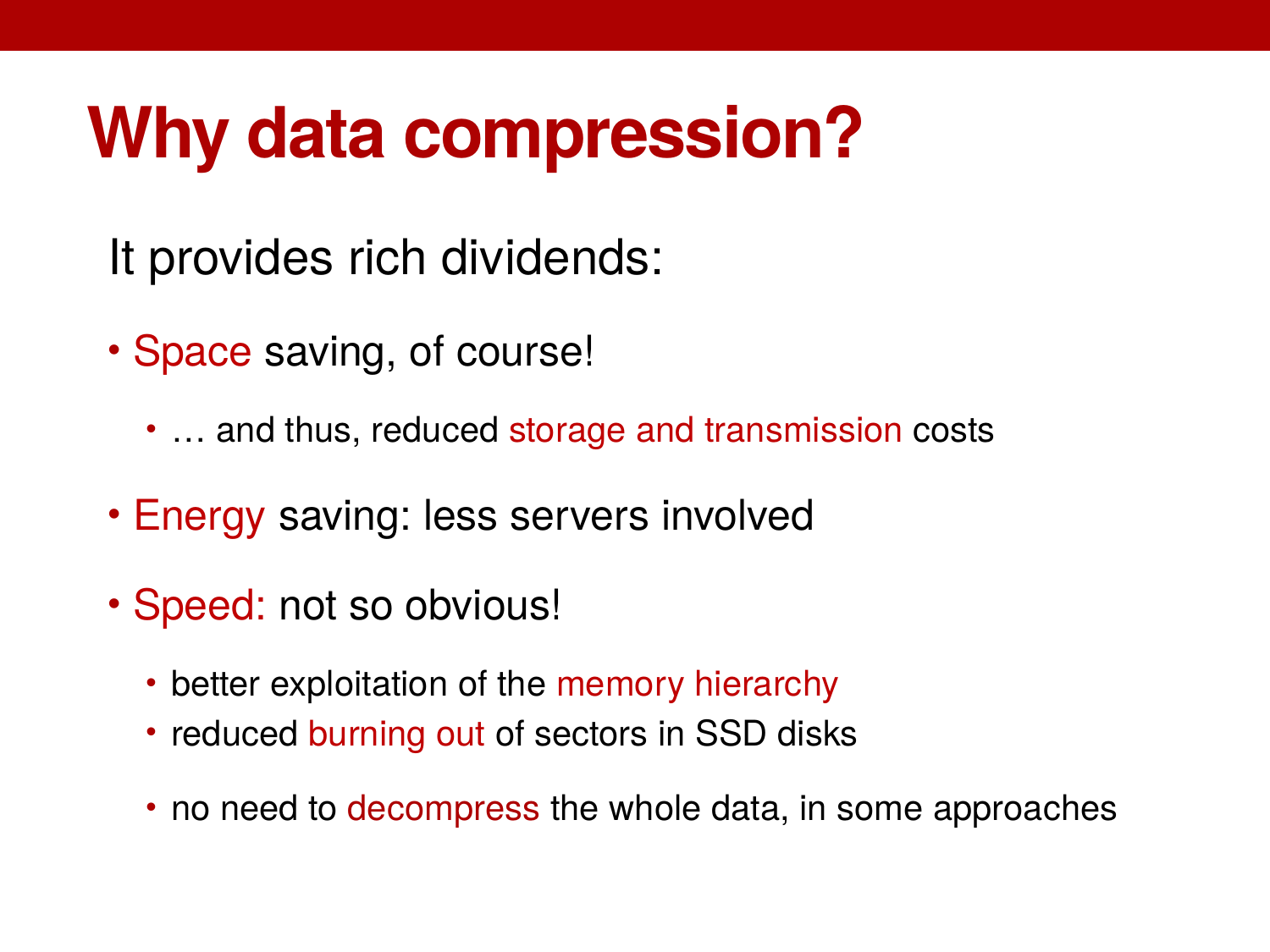

# Why data compression?
It provides rich dividends:
Space saving, of course!
… and thus, reduced storage and transmission costs
Energy saving: less servers involved
Speed: not so obvious!
better exploitation of the memory hierarchy
reduced burning out of sectors in SSD disks
no need to decompress the whole data, in some approaches